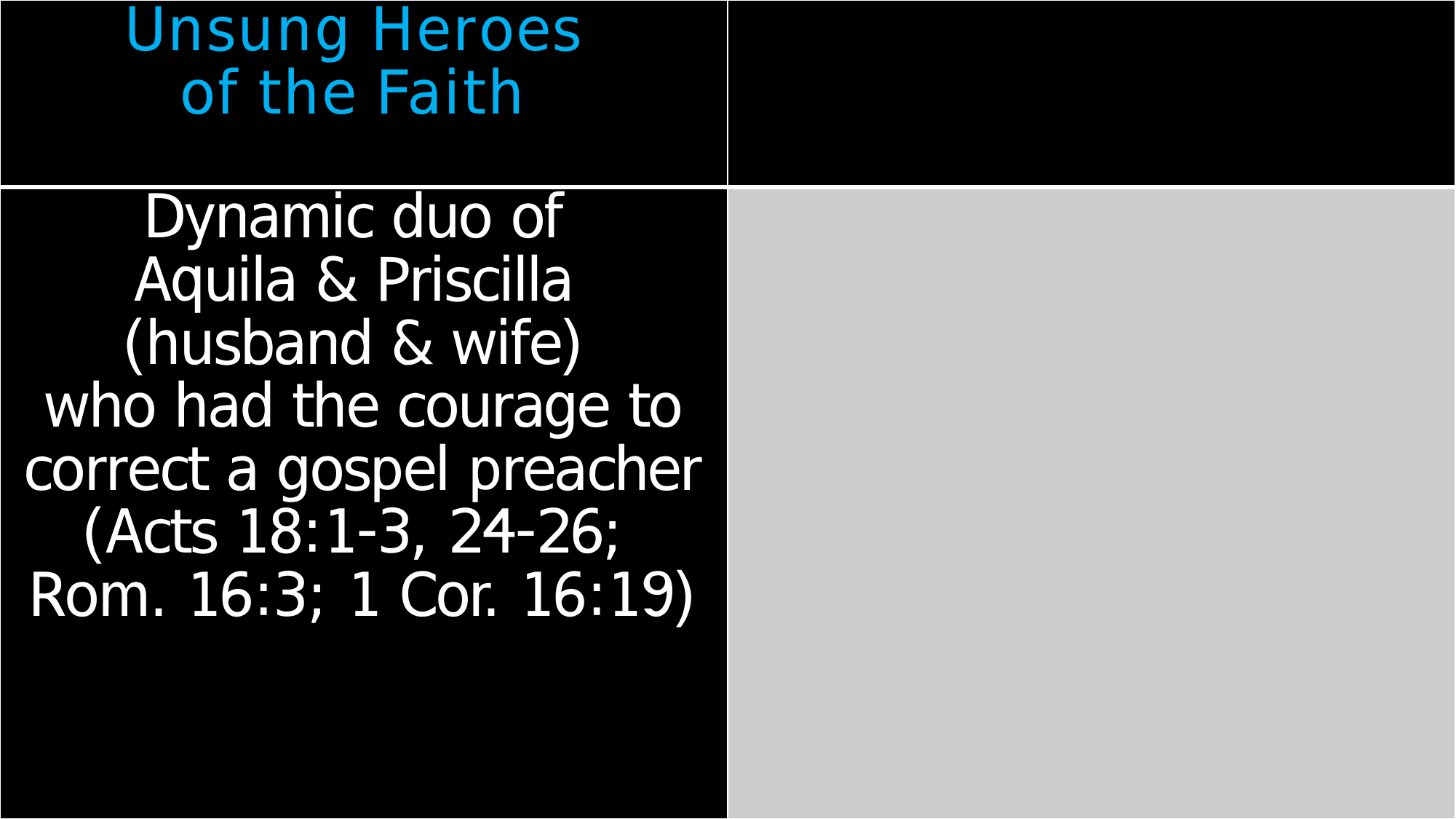

| Unsung Heroes of the Faith |  |
| --- | --- |
| Dynamic duo of Aquila & Priscilla (husband & wife) who had the courage to correct a gospel preacher (Acts 18:1-3, 24-26; Rom. 16:3; 1 Cor. 16:19) |  |